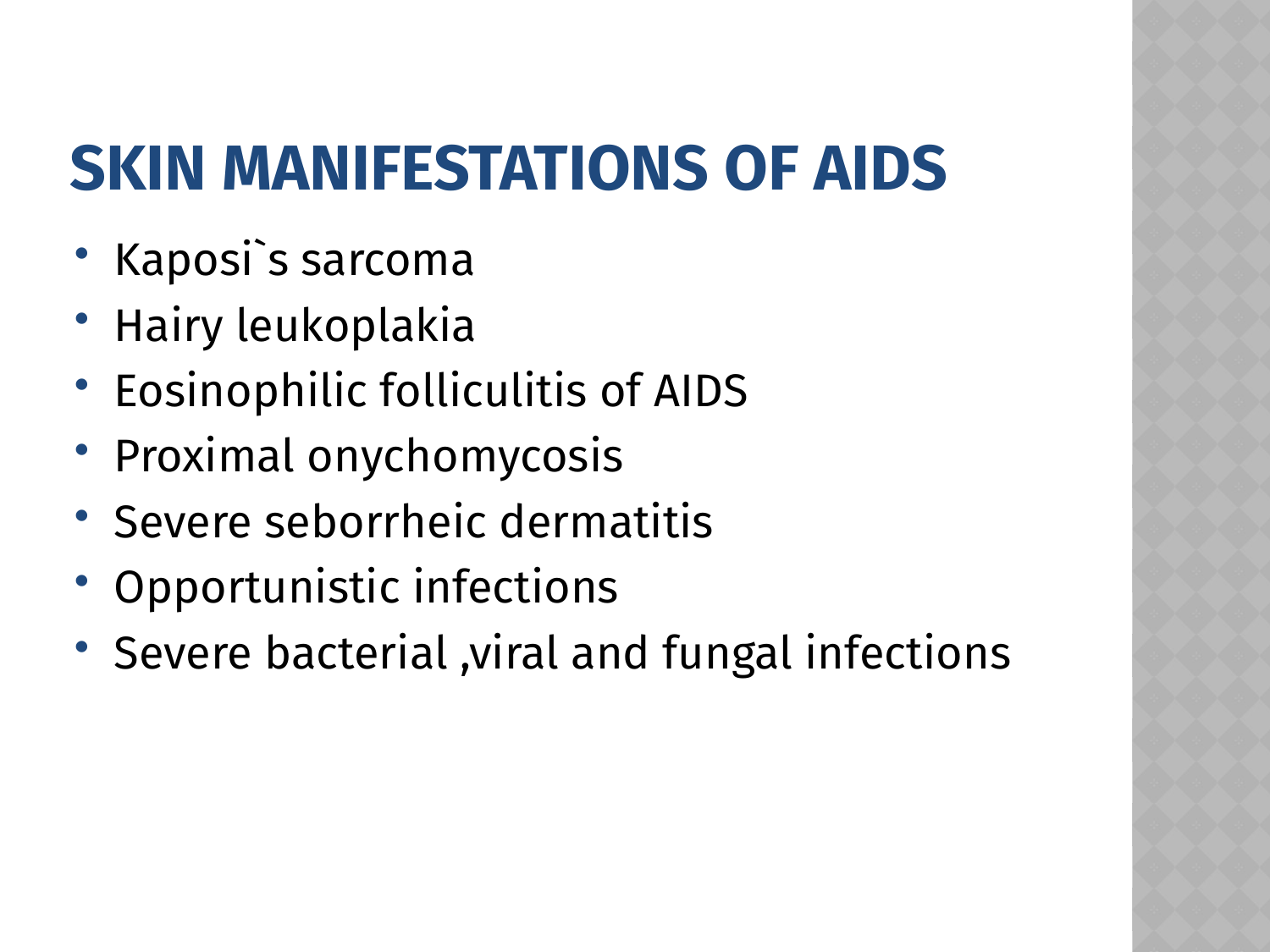

# Skin manifestations of AIDS
Kaposi`s sarcoma
Hairy leukoplakia
Eosinophilic folliculitis of AIDS
Proximal onychomycosis
Severe seborrheic dermatitis
Opportunistic infections
Severe bacterial ,viral and fungal infections